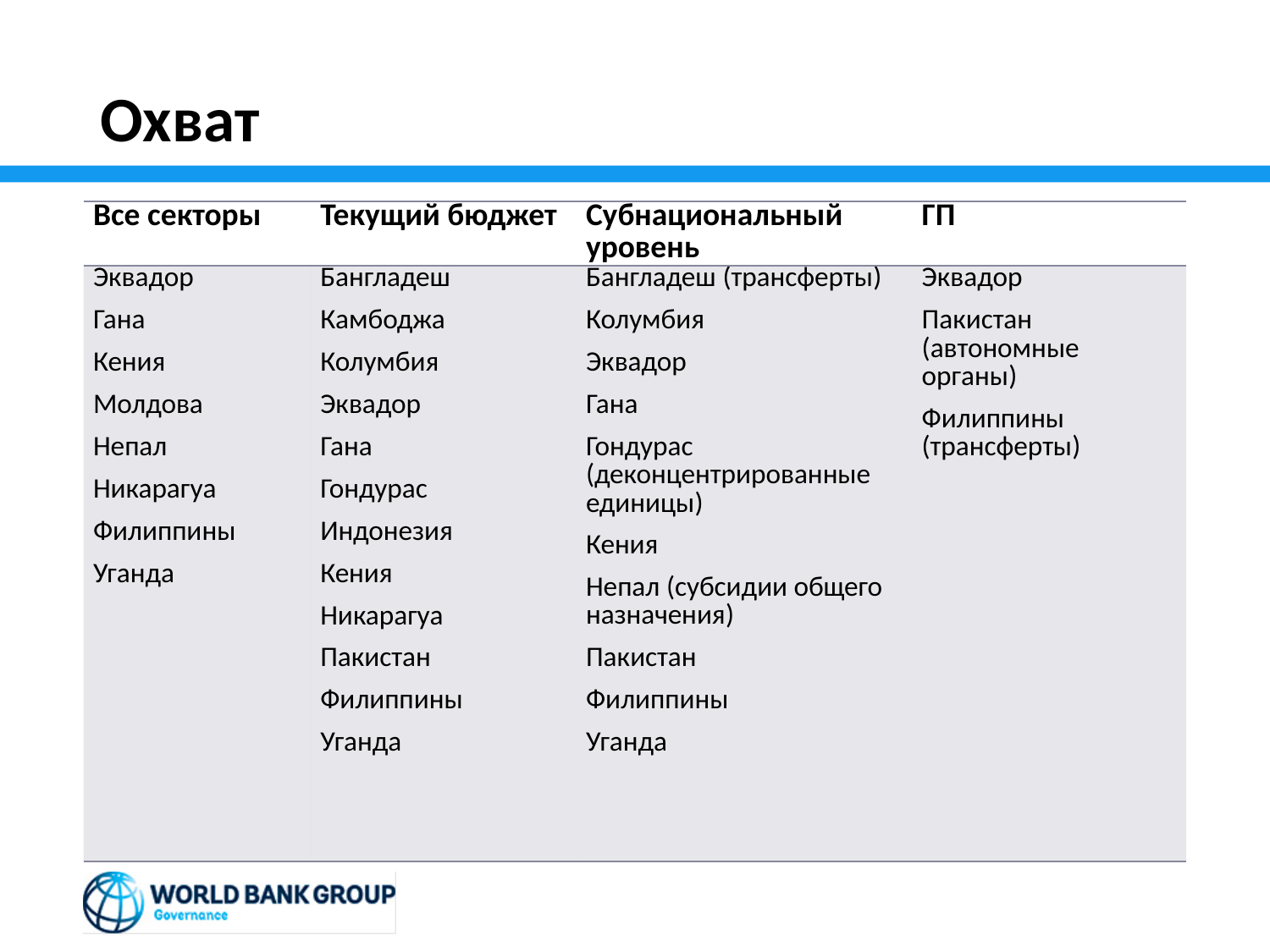

# Охват
| Все секторы | Текущий бюджет | Субнациональный уровень | ГП |
| --- | --- | --- | --- |
| Эквадор Гана Кения Молдова Непал Никарагуа Филиппины Уганда | Бангладеш Камбоджа Колумбия Эквадор Гана Гондурас Индонезия Кения Никарагуа Пакистан Филиппины Уганда | Бангладеш (трансферты) Колумбия Эквадор Гана Гондурас (деконцентрированные единицы) Кения Непал (субсидии общего назначения) Пакистан Филиппины Уганда | Эквадор Пакистан (автономные органы) Филиппины (трансферты) |